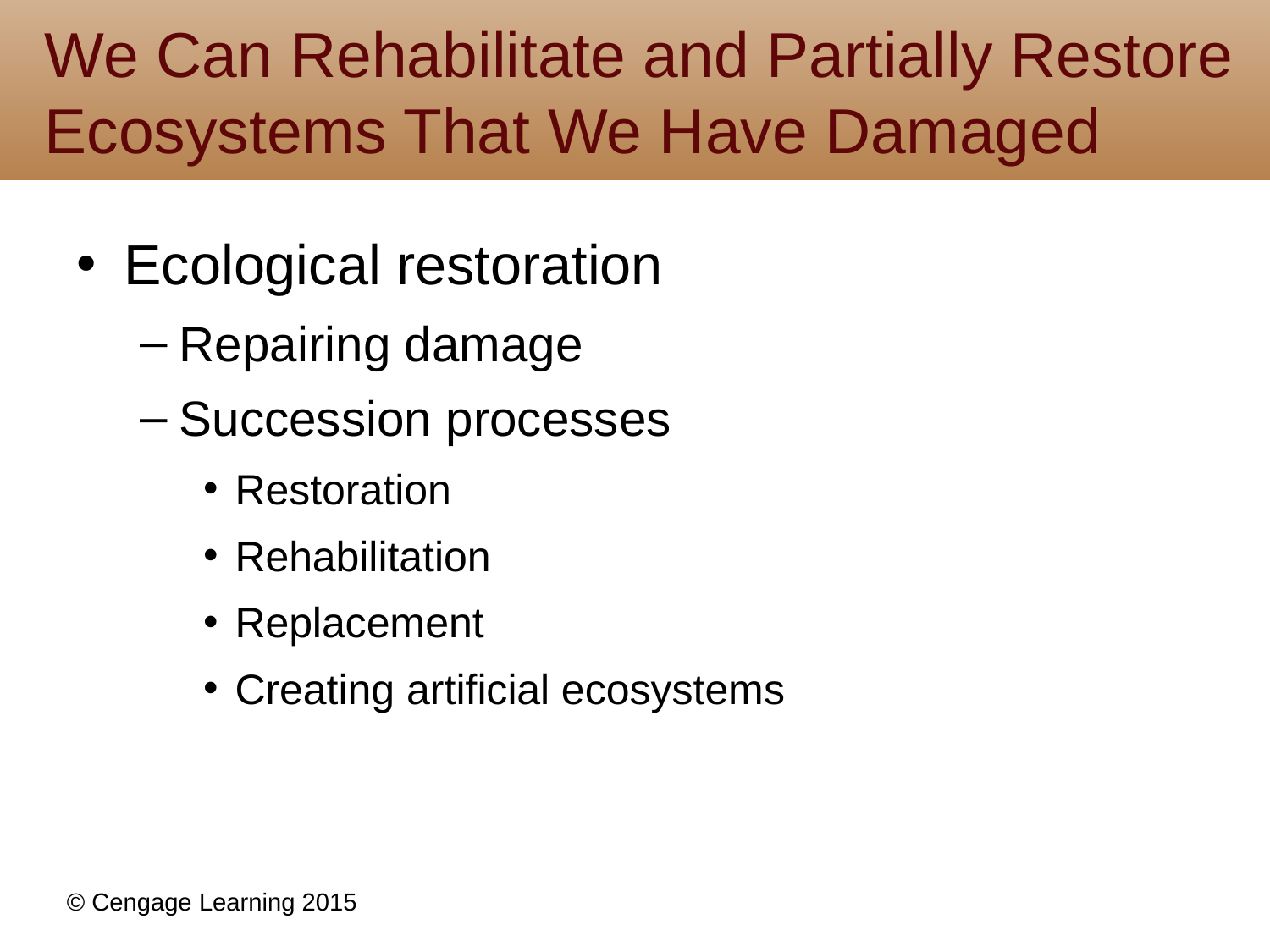

# We Can Rehabilitate and Partially Restore Ecosystems That We Have Damaged
Ecological restoration
Repairing damage
Succession processes
Restoration
Rehabilitation
Replacement
Creating artificial ecosystems